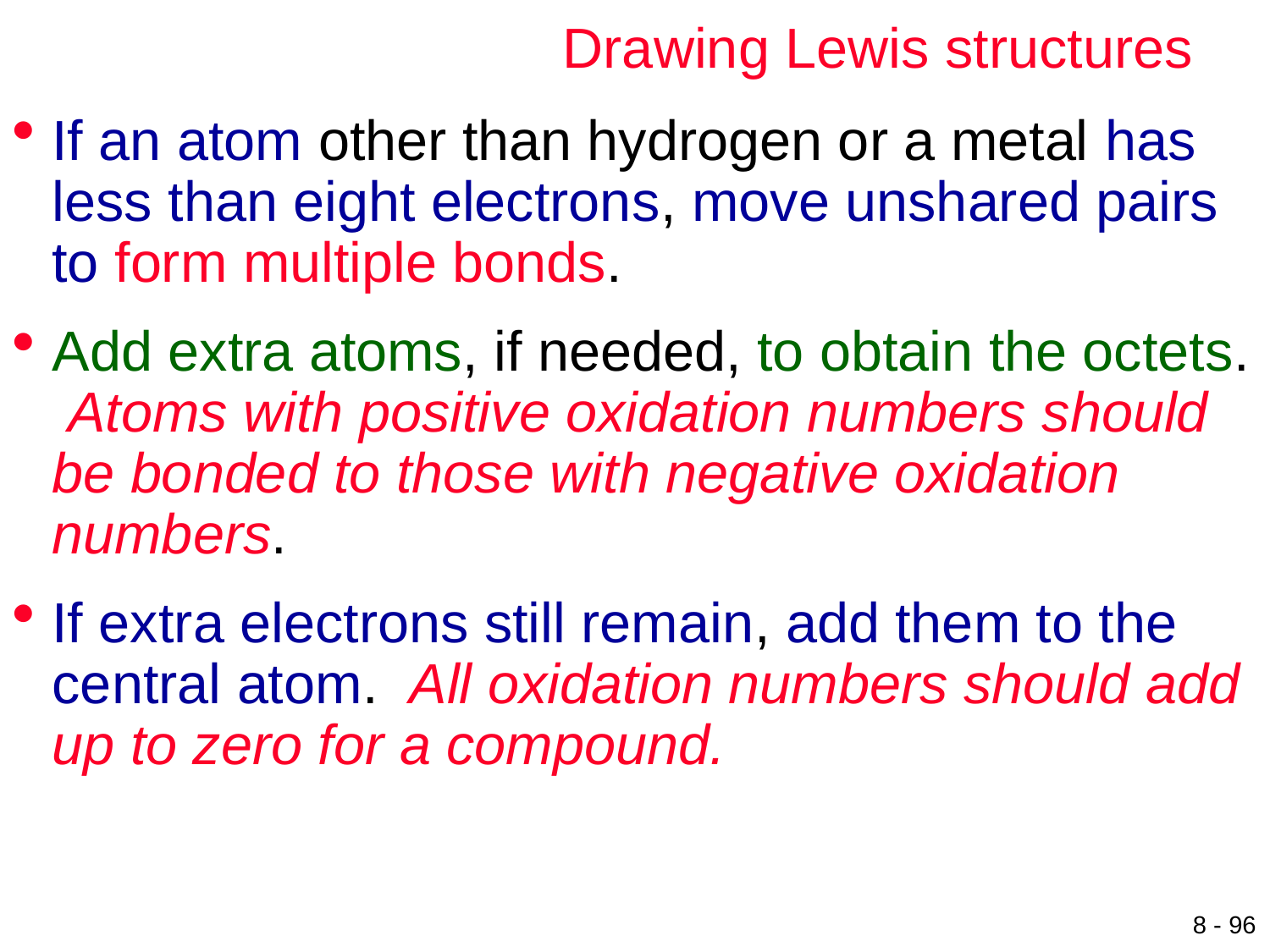

Drawing Lewis structures
If an atom other than hydrogen or a metal has less than eight electrons, move unshared pairs to form multiple bonds.
Add extra atoms, if needed, to obtain the octets.  Atoms with positive oxidation numbers should be bonded to those with negative oxidation numbers.
If extra electrons still remain, add them to the central atom.  All oxidation numbers should add up to zero for a compound.